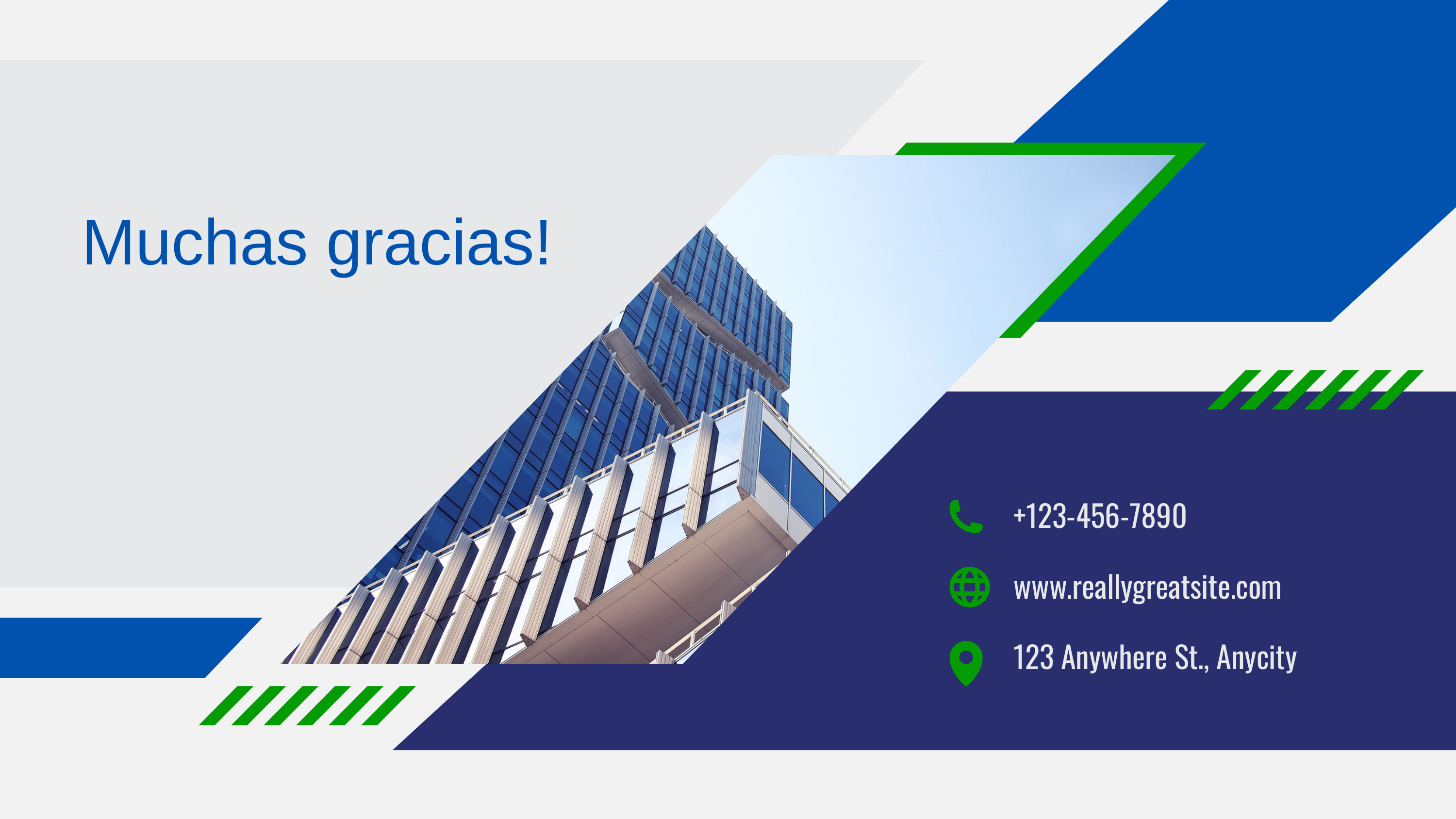

Muchas gracias!

+123-456-7890

www.reallygreatsite.com

123 Anywhere St., Anycity